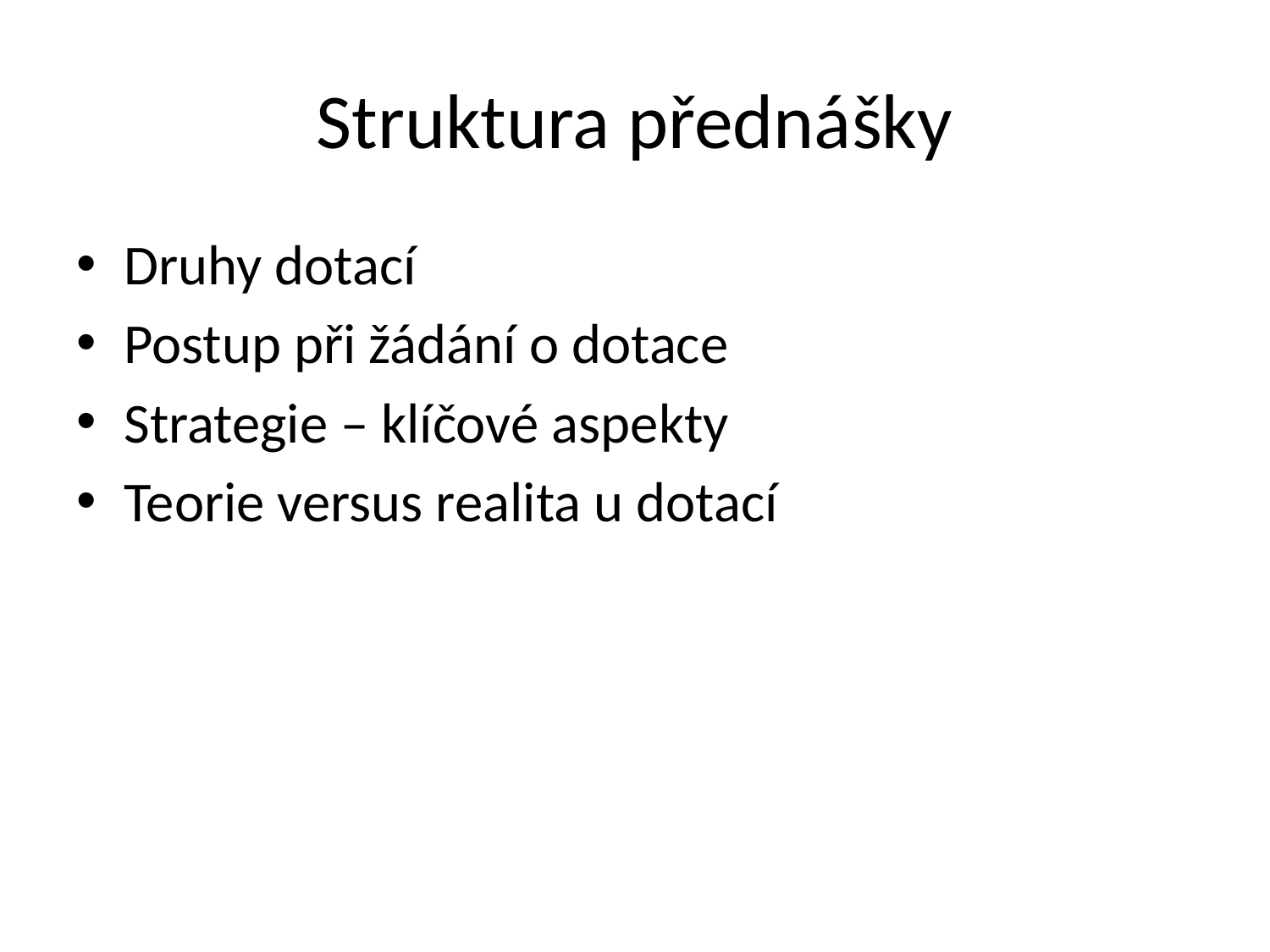

# Struktura přednášky
Druhy dotací
Postup při žádání o dotace
Strategie – klíčové aspekty
Teorie versus realita u dotací